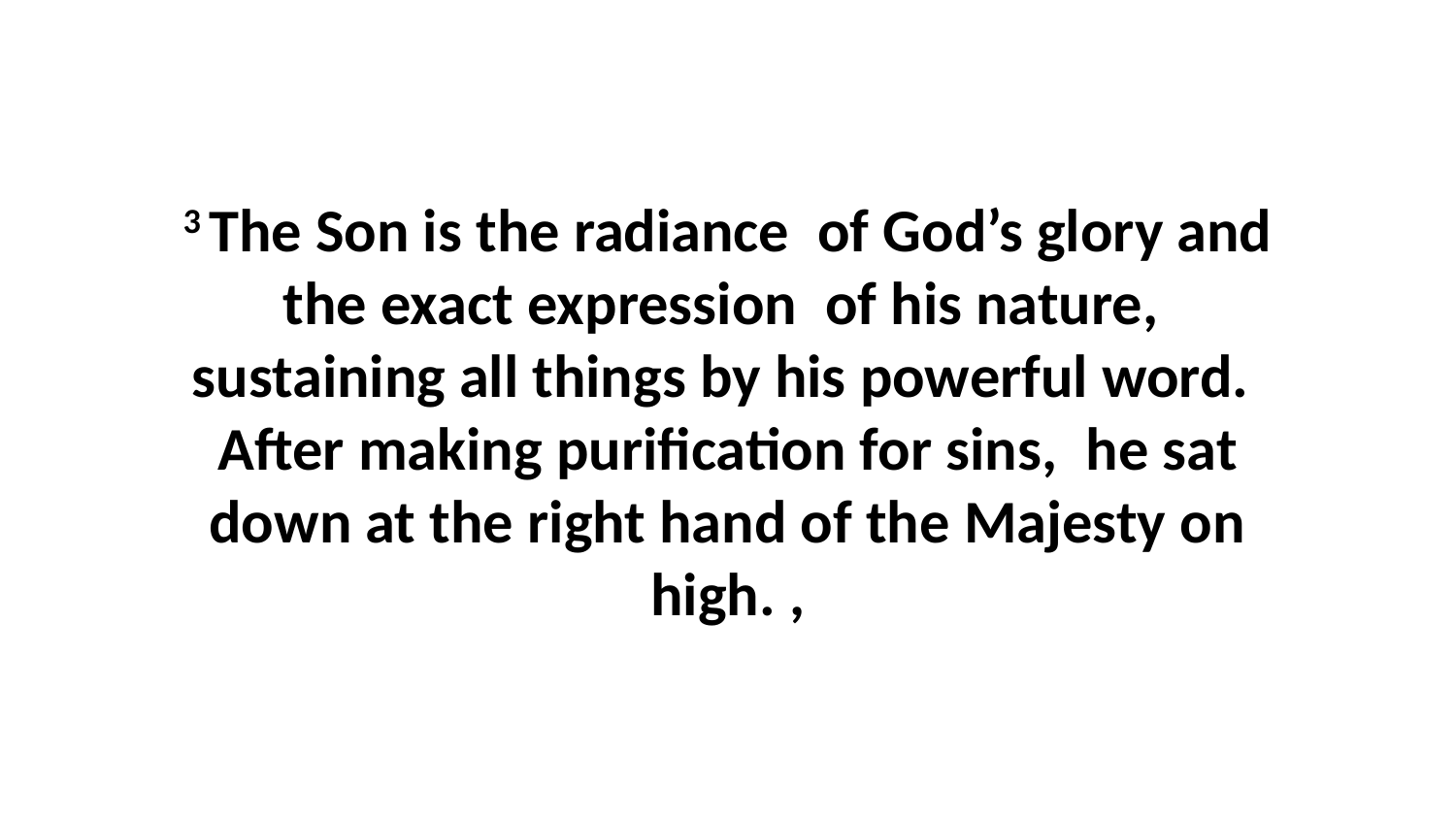

3 The Son is the radiance  of God’s glory and the exact expression  of his nature,  sustaining all things by his powerful word.  After making purification for sins,  he sat down at the right hand of the Majesty on high. ,